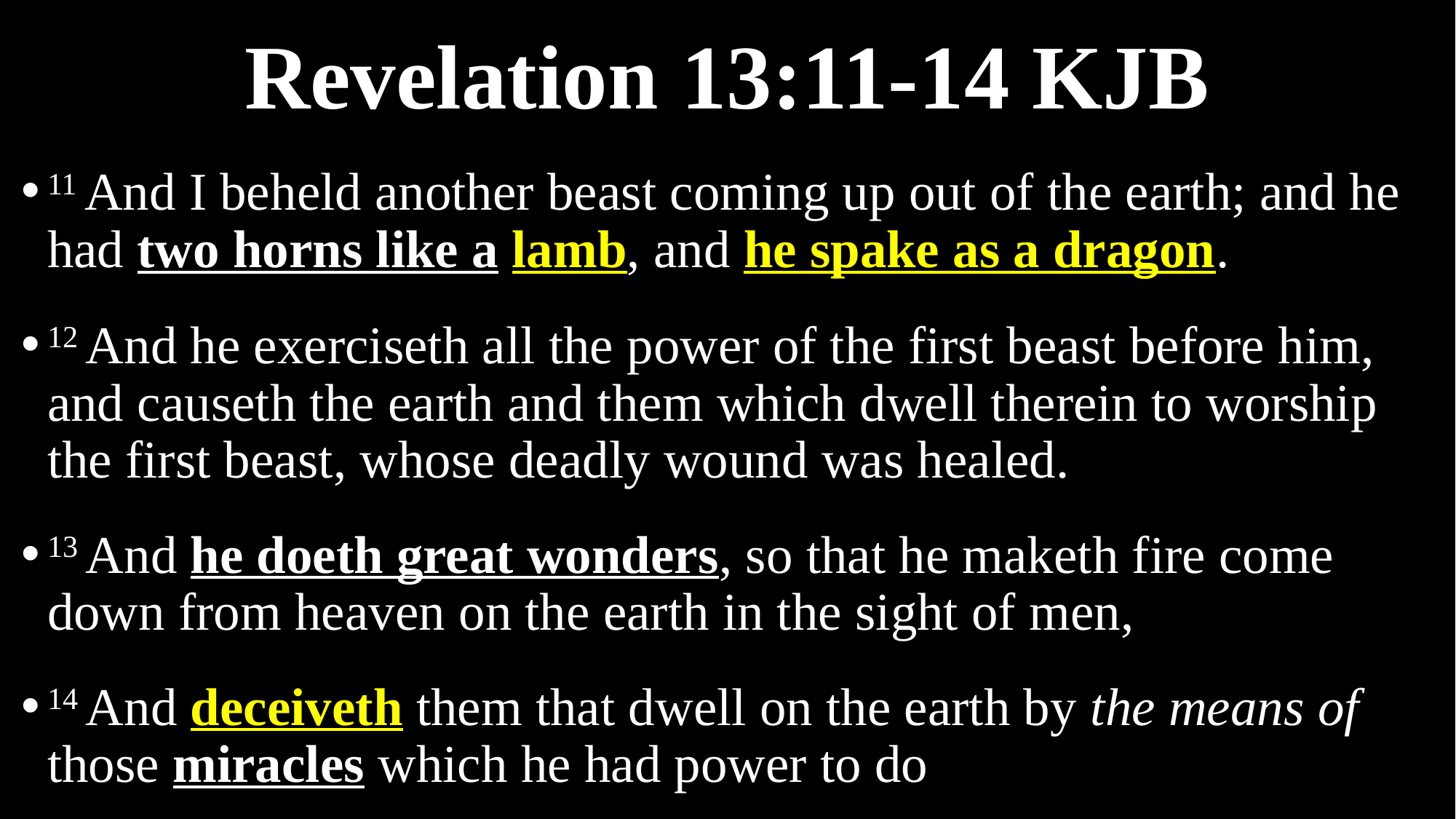

# Revelation 13:11-14 KJB
11 And I beheld another beast coming up out of the earth; and he had two horns like a lamb, and he spake as a dragon.

12 And he exerciseth all the power of the first beast before him, and causeth the earth and them which dwell therein to worship the first beast, whose deadly wound was healed.

13 And he doeth great wonders, so that he maketh fire come down from heaven on the earth in the sight of men,

14 And deceiveth them that dwell on the earth by the means of those miracles which he had power to do